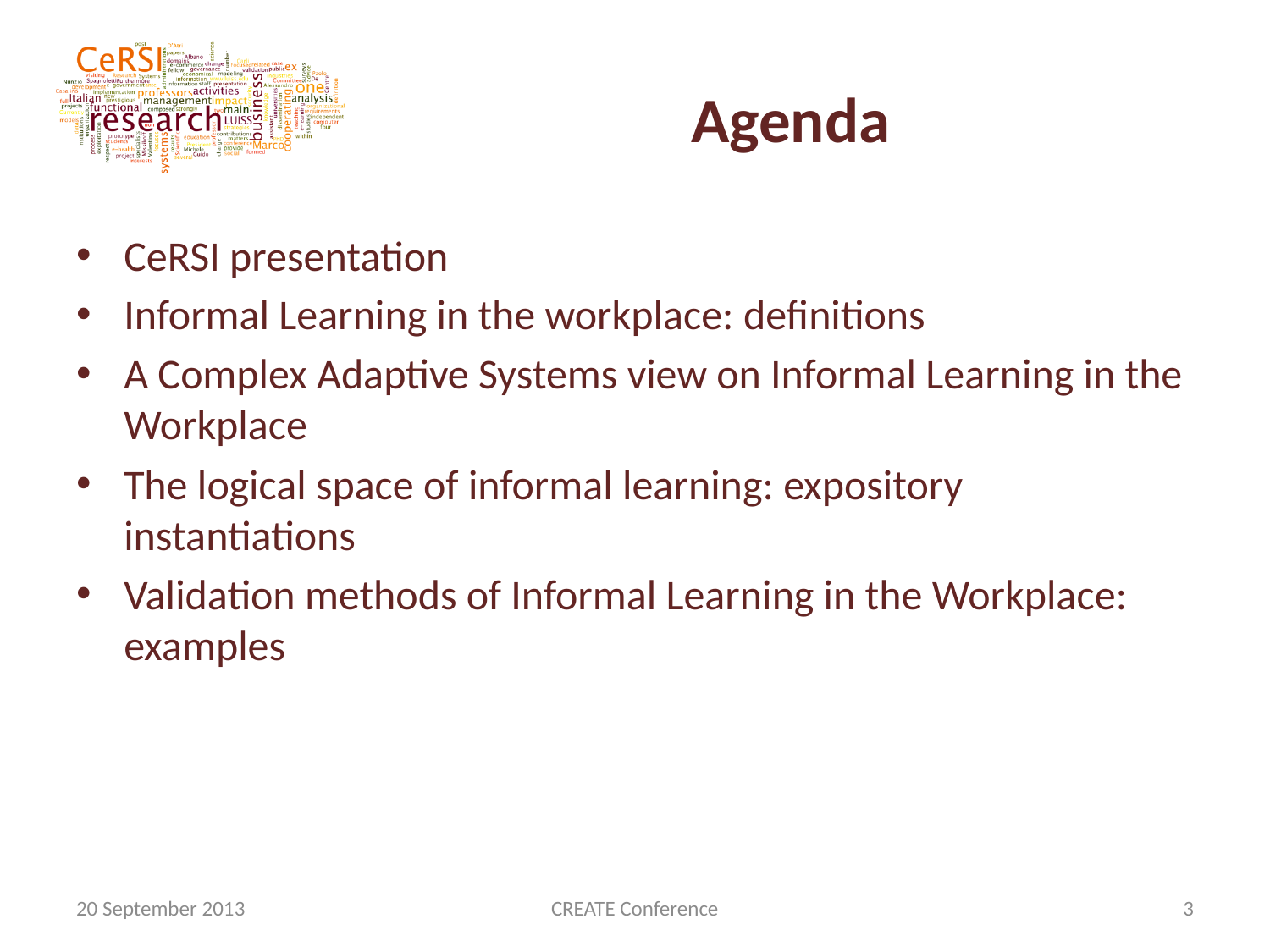

# Agenda
CeRSI presentation
Informal Learning in the workplace: definitions
A Complex Adaptive Systems view on Informal Learning in the Workplace
The logical space of informal learning: expository instantiations
Validation methods of Informal Learning in the Workplace: examples

20 September 2013
CREATE Conference
3